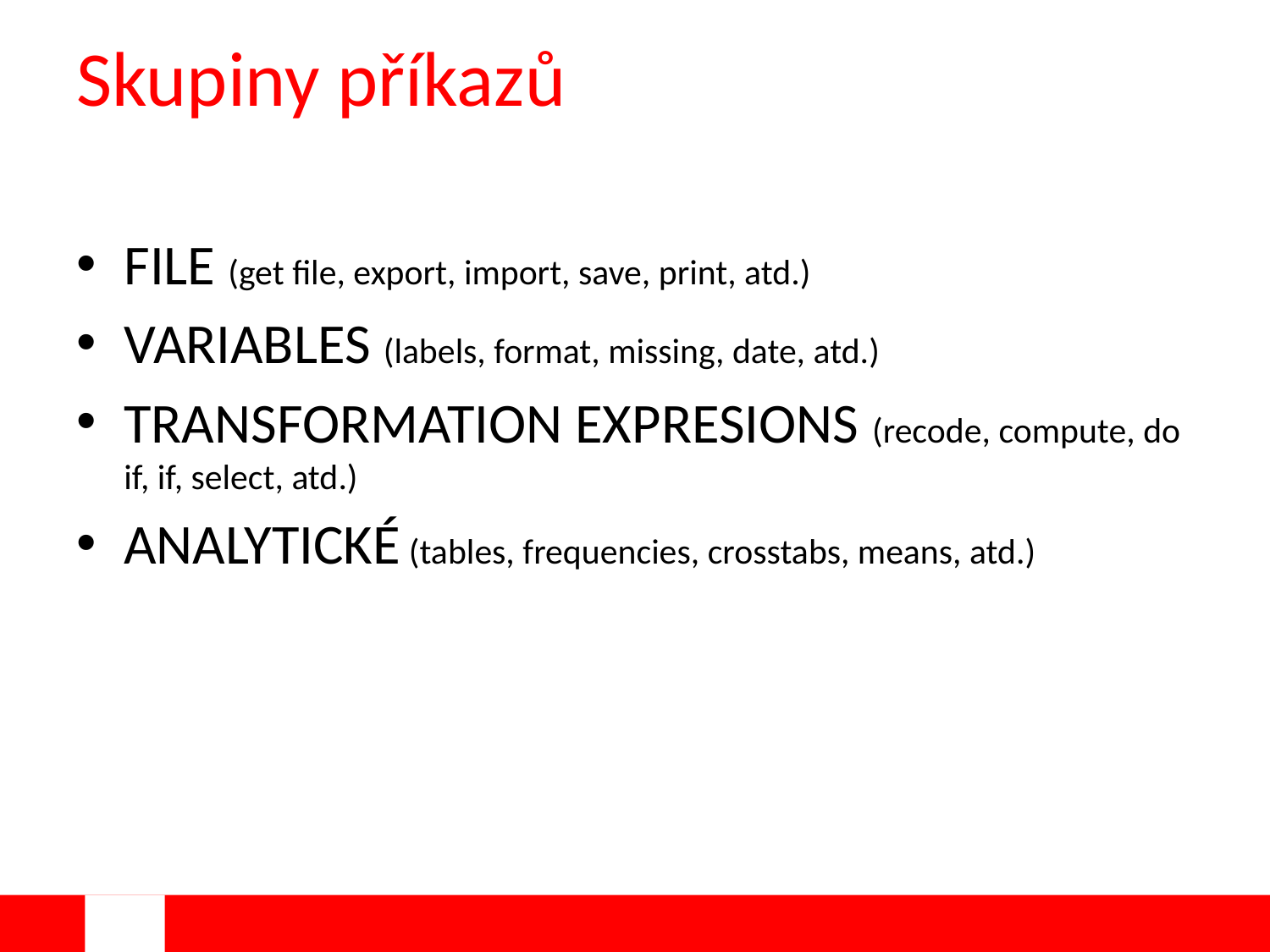

# Skupiny příkazů
FILE (get file, export, import, save, print, atd.)
VARIABLES (labels, format, missing, date, atd.)
TRANSFORMATION EXPRESIONS (recode, compute, do if, if, select, atd.)
ANALYTICKÉ (tables, frequencies, crosstabs, means, atd.)